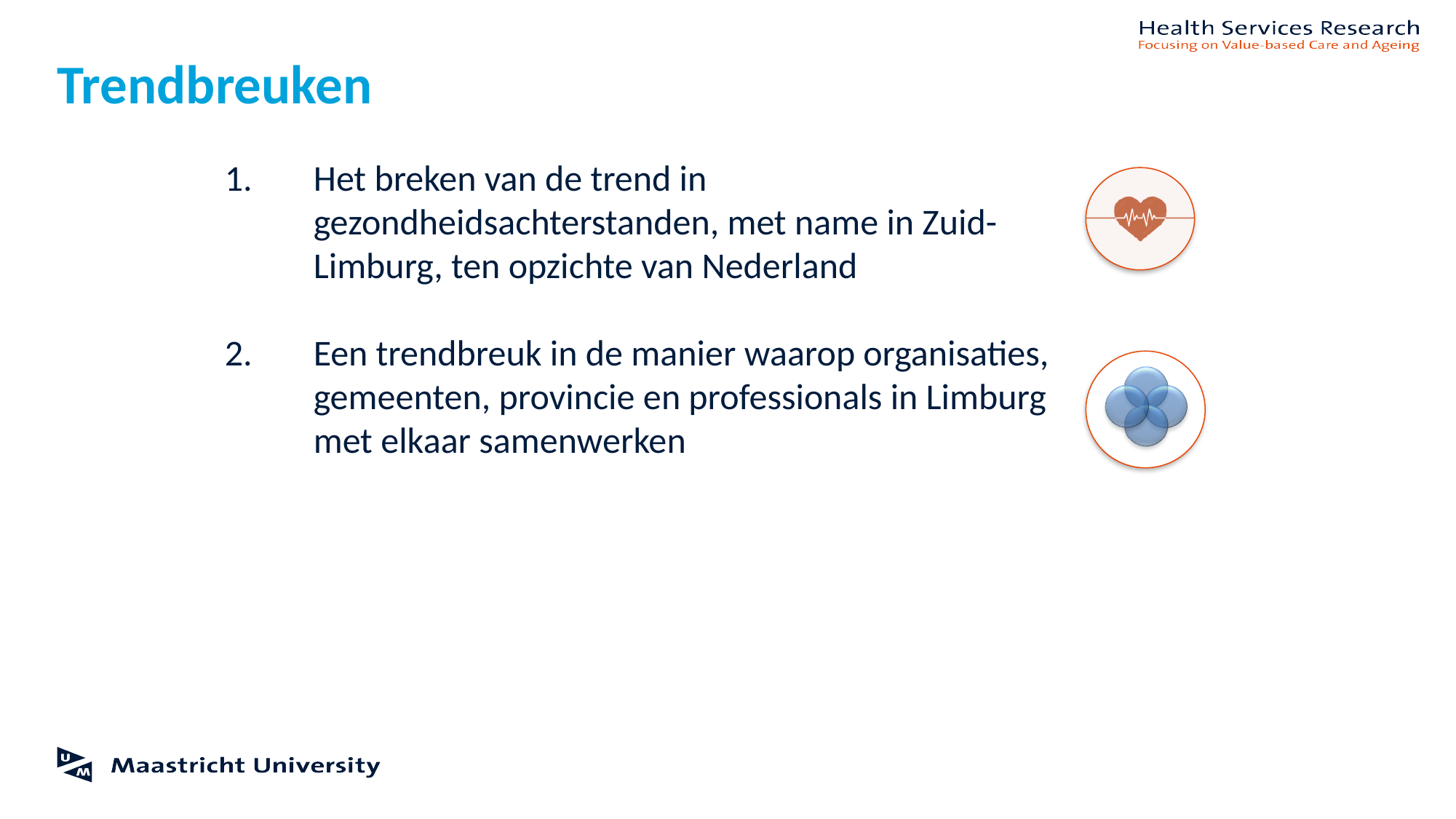

# Trendbreuken
Het breken van de trend in gezondheidsachterstanden, met name in Zuid-Limburg, ten opzichte van Nederland

Een trendbreuk in de manier waarop organisaties, gemeenten, provincie en professionals in Limburg met elkaar samenwerken